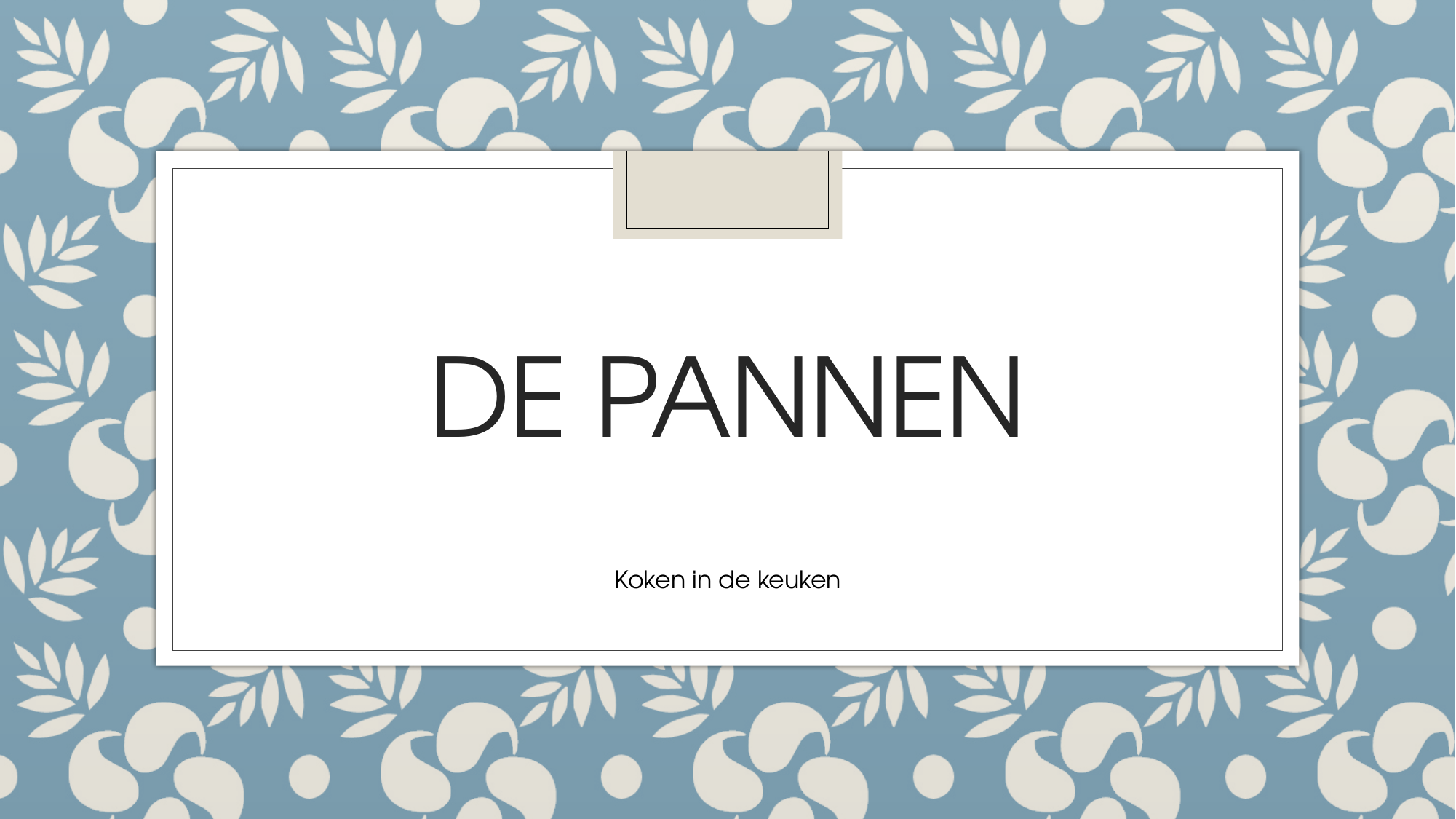

# De pannen
Koken in de keuken